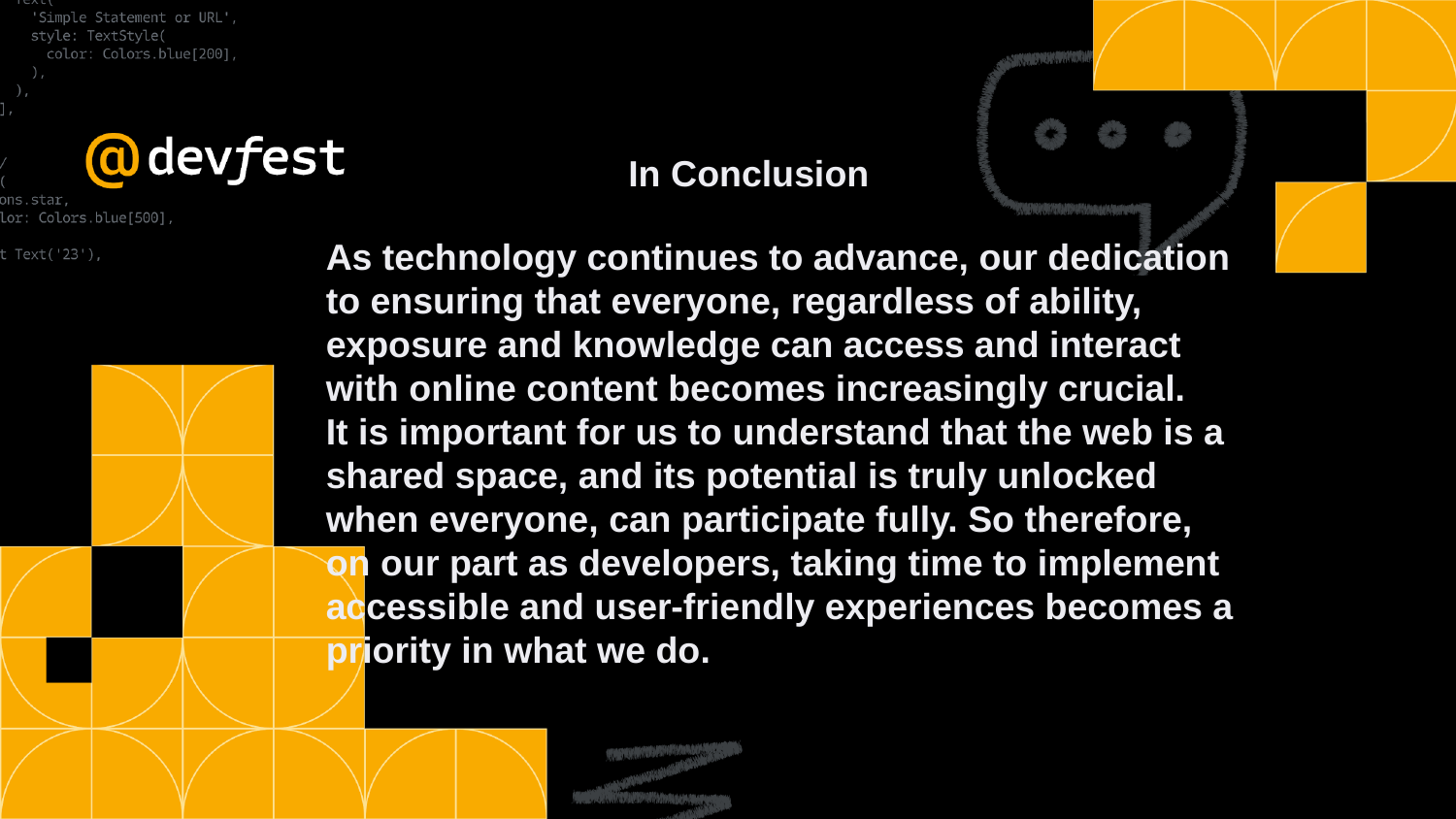

In Conclusion
# As technology continues to advance, our dedication to ensuring that everyone, regardless of ability, exposure and knowledge can access and interact with online content becomes increasingly crucial.
It is important for us to understand that the web is a shared space, and its potential is truly unlocked when everyone, can participate fully. So therefore, on our part as developers, taking time to implement accessible and user-friendly experiences becomes a priority in what we do.